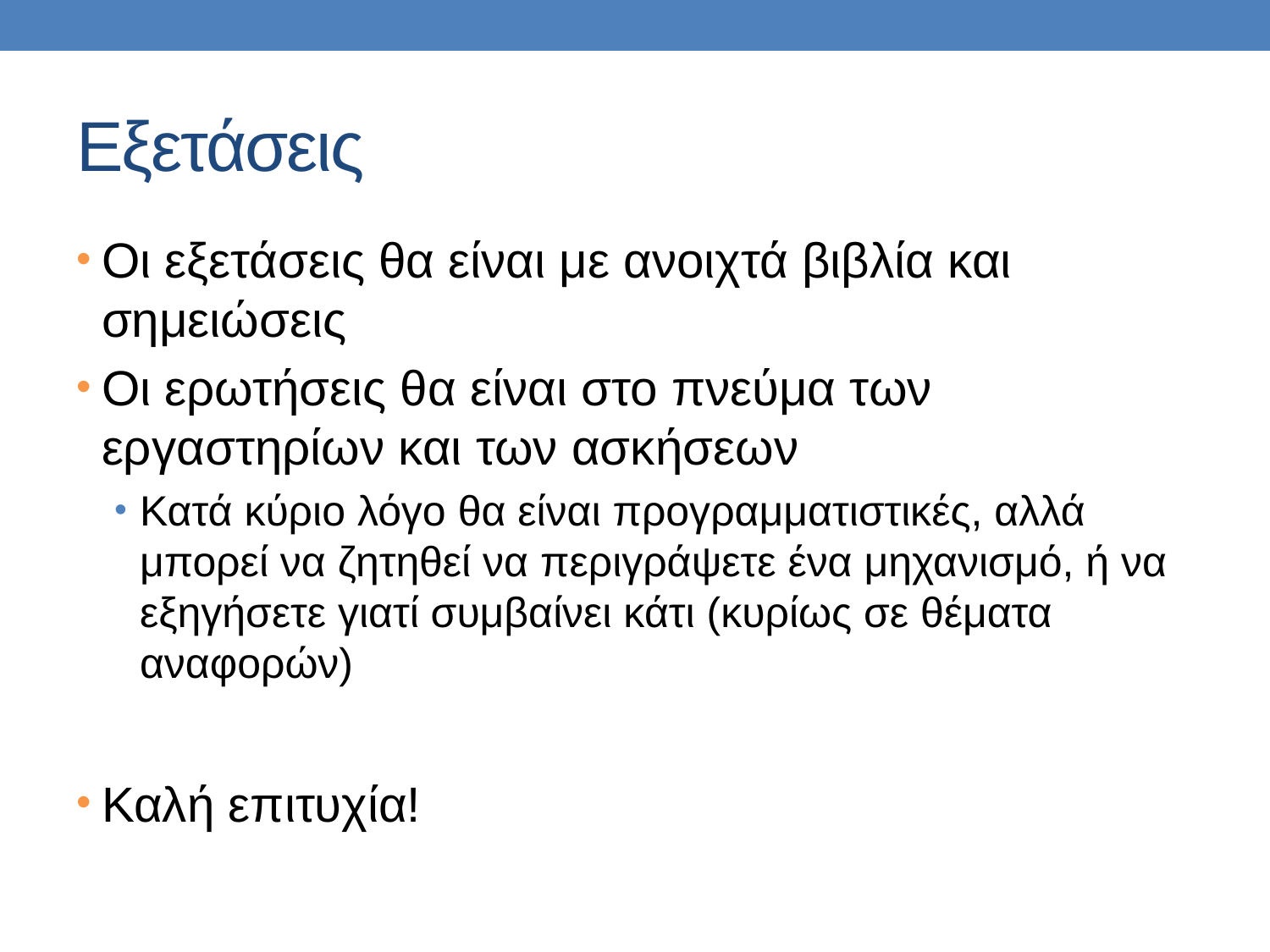

# Εξετάσεις
Οι εξετάσεις θα είναι με ανοιχτά βιβλία και σημειώσεις
Οι ερωτήσεις θα είναι στο πνεύμα των εργαστηρίων και των ασκήσεων
Κατά κύριο λόγο θα είναι προγραμματιστικές, αλλά μπορεί να ζητηθεί να περιγράψετε ένα μηχανισμό, ή να εξηγήσετε γιατί συμβαίνει κάτι (κυρίως σε θέματα αναφορών)

Καλή επιτυχία!